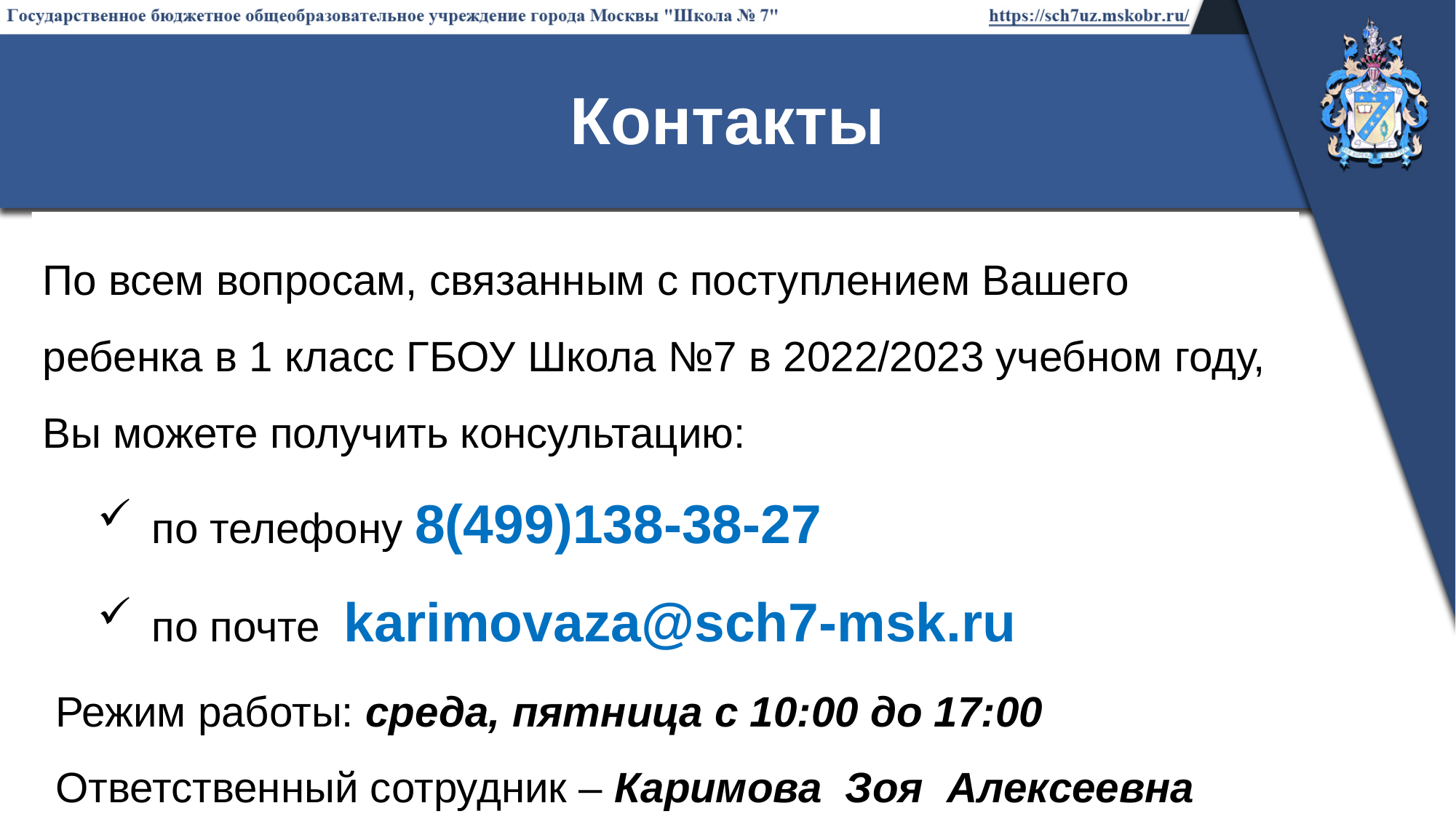

# Контакты
По всем вопросам, связанным с поступлением Вашего ребенка в 1 класс ГБОУ Школа №7 в 2022/2023 учебном году,
Вы можете получить консультацию:
по телефону 8(499)138-38-27
по почте  karimovaza@sch7-msk.ru
Режим работы: среда, пятница с 10:00 до 17:00
Ответственный сотрудник – Каримова  Зоя  Алексеевна